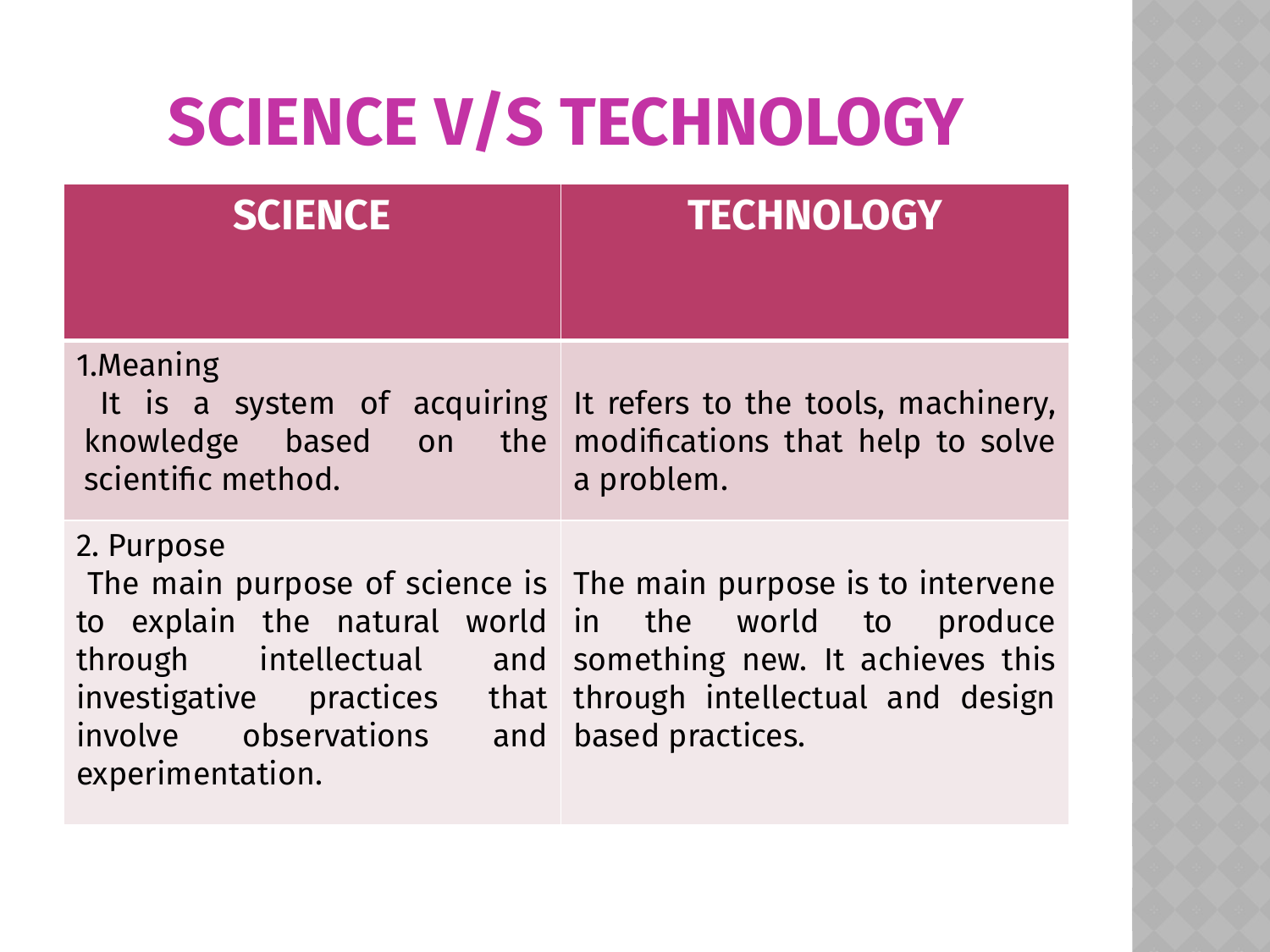

# Science v/s technology
| SCIENCE | TECHNOLOGY |
| --- | --- |
| 1.Meaning It is a system of acquiring knowledge based on the scientific method. | It refers to the tools, machinery, modifications that help to solve a problem. |
| 2. Purpose The main purpose of science is to explain the natural world through intellectual and investigative practices that involve observations and experimentation. | The main purpose is to intervene in the world to produce something new. It achieves this through intellectual and design based practices. |